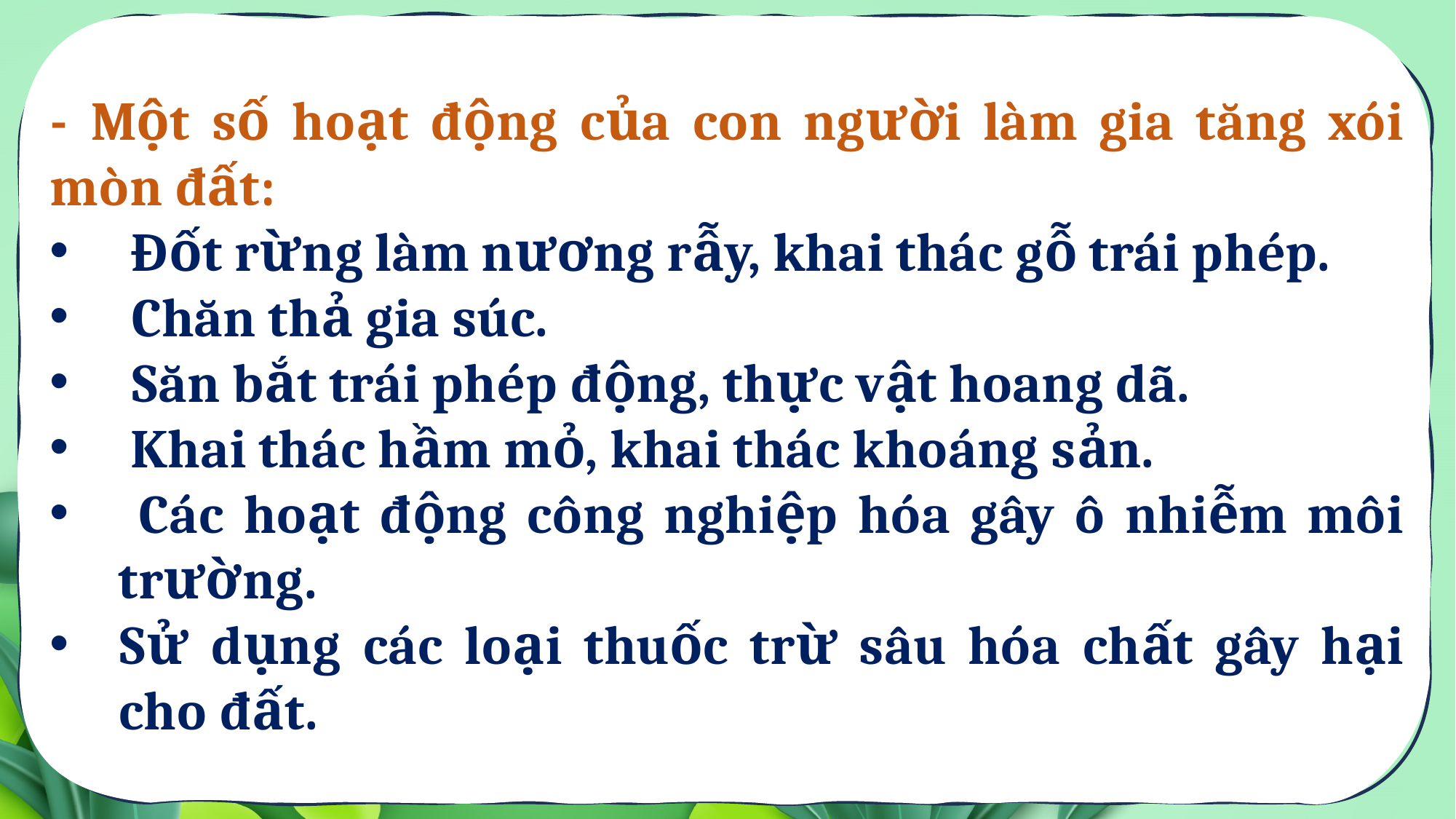

- Một số hoạt động của con người làm gia tăng xói mòn đất:
 Đốt rừng làm nương rẫy, khai thác gỗ trái phép.
 Chăn thả gia súc.
 Săn bắt trái phép động, thực vật hoang dã.
 Khai thác hầm mỏ, khai thác khoáng sản.
 Các hoạt động công nghiệp hóa gây ô nhiễm môi trường.
Sử dụng các loại thuốc trừ sâu hóa chất gây hại cho đất.